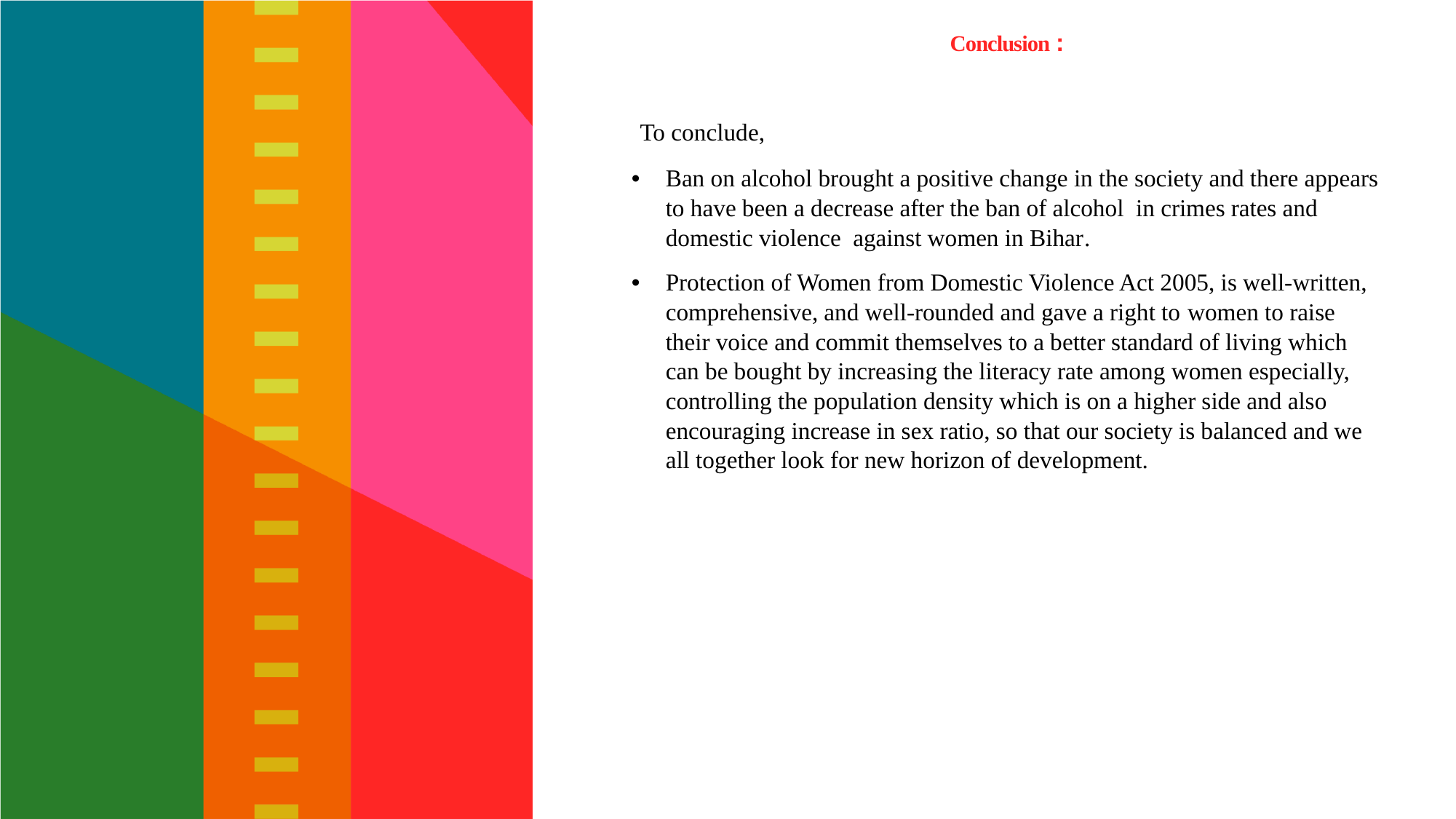

# Conclusion :
 To conclude,
Ban on alcohol brought a positive change in the society and there appears to have been a decrease after the ban of alcohol  in crimes rates and domestic violence  against women in Bihar.
Protection of Women from Domestic Violence Act 2005, is well-written, comprehensive, and well-rounded and gave a right to women to raise their voice and commit themselves to a better standard of living which can be bought by increasing the literacy rate among women especially, controlling the population density which is on a higher side and also encouraging increase in sex ratio, so that our society is balanced and we all together look for new horizon of development.